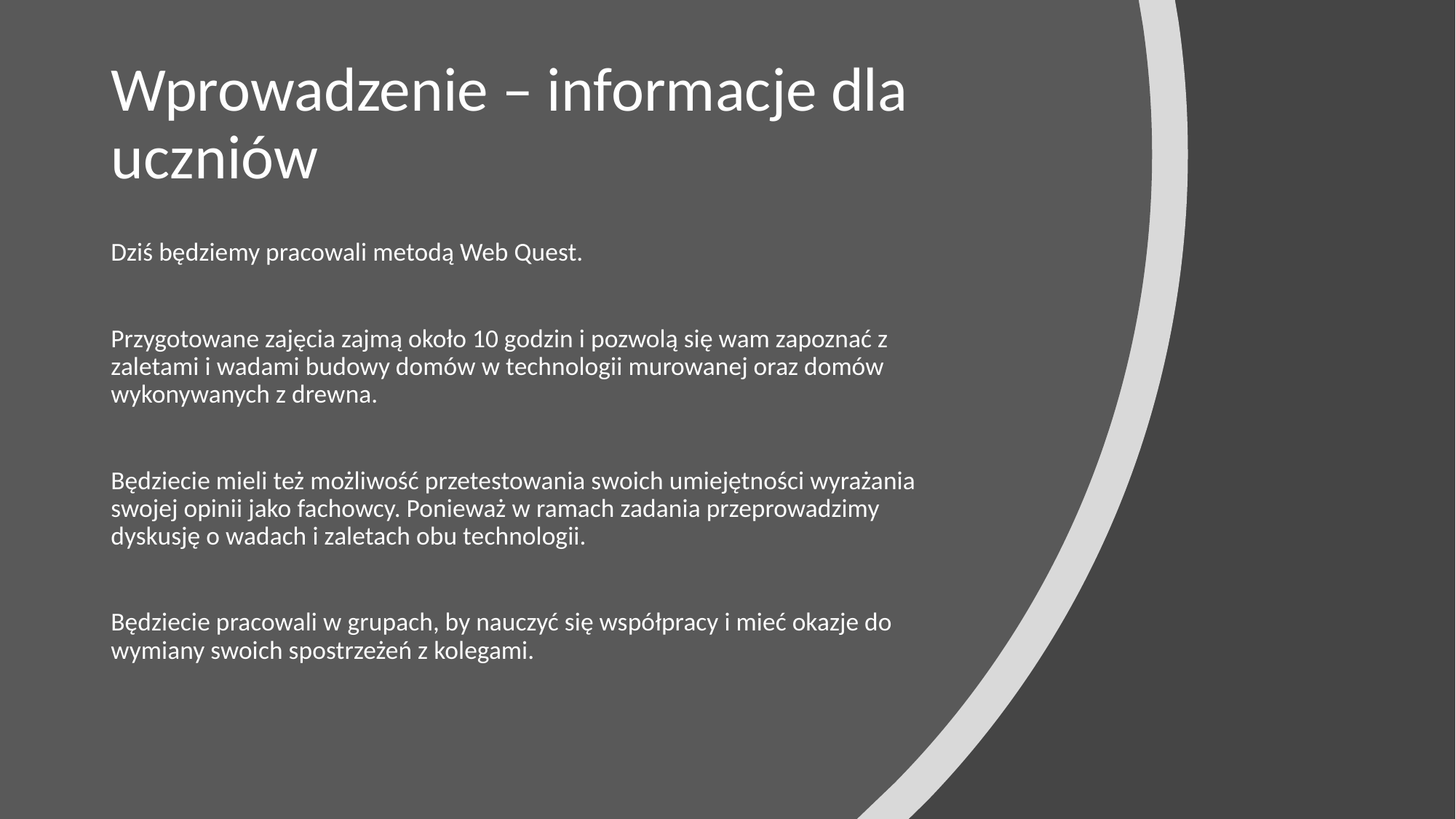

# Wprowadzenie – informacje dla uczniów
Dziś będziemy pracowali metodą Web Quest.

Przygotowane zajęcia zajmą około 10 godzin i pozwolą się wam zapoznać z zaletami i wadami budowy domów w technologii murowanej oraz domów wykonywanych z drewna.

Będziecie mieli też możliwość przetestowania swoich umiejętności wyrażania swojej opinii jako fachowcy. Ponieważ w ramach zadania przeprowadzimy dyskusję o wadach i zaletach obu technologii.

Będziecie pracowali w grupach, by nauczyć się współpracy i mieć okazje do wymiany swoich spostrzeżeń z kolegami.